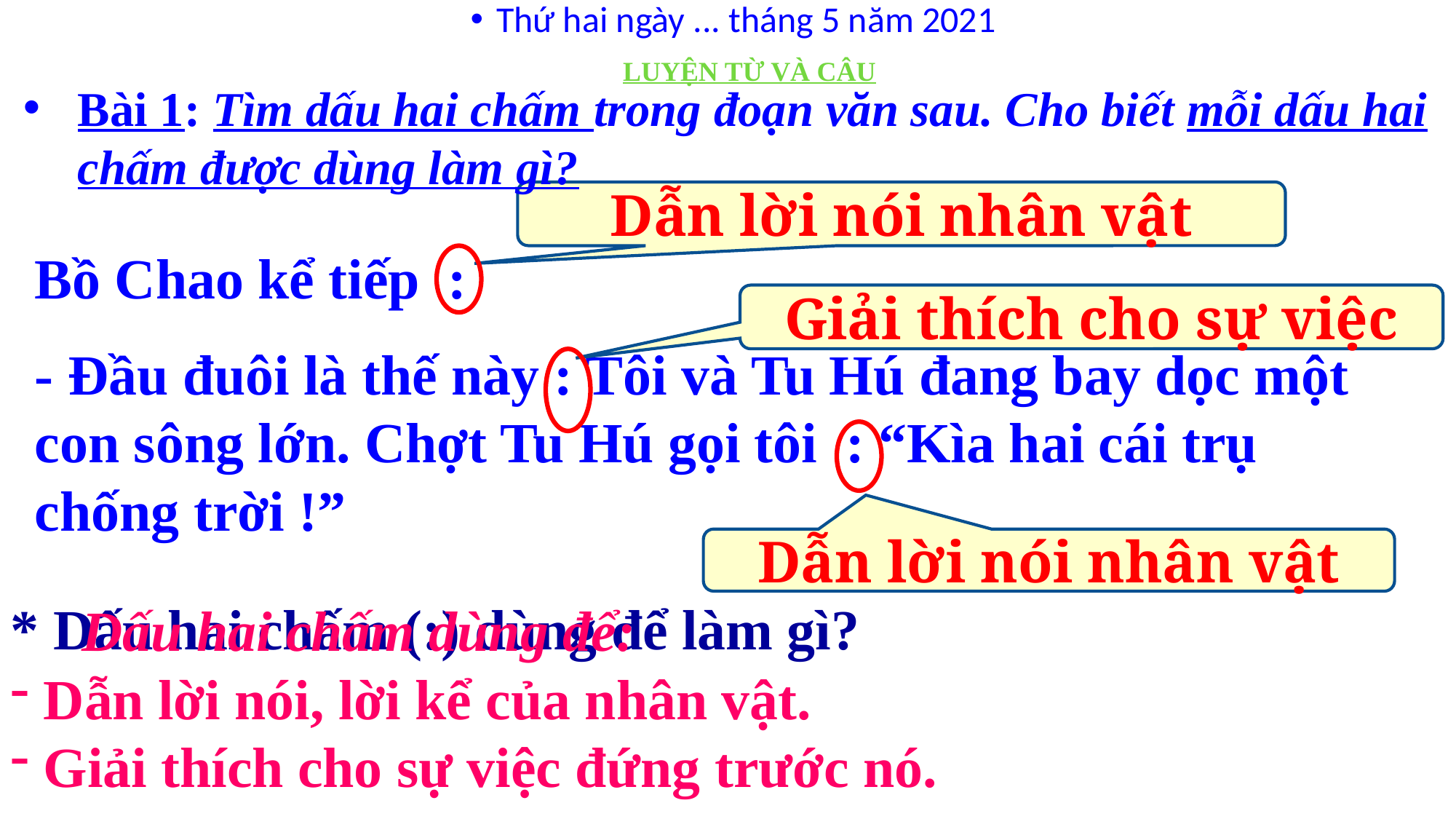

Thứ hai ngày ... tháng 5 năm 2021
LUYỆN TỪ VÀ CÂU
Bài 1: Tìm dấu hai chấm trong đoạn văn sau. Cho biết mỗi dấu hai chấm được dùng làm gì?
Dẫn lời nói nhân vật
Bồ Chao kể tiếp  :
- Đầu đuôi là thế này : Tôi và Tu Hú đang bay dọc một con sông lớn. Chợt Tu Hú gọi tôi  : “Kìa hai cái trụ chống trời !”

Giải thích cho sự việc

Dẫn lời nói nhân vật
* Dấu hai chấm (:) dùng để làm gì?
     Dấu hai chấm dùng để:
 Dẫn lời nói, lời kể của nhân vật.
 Giải thích cho sự việc đứng trước nó.